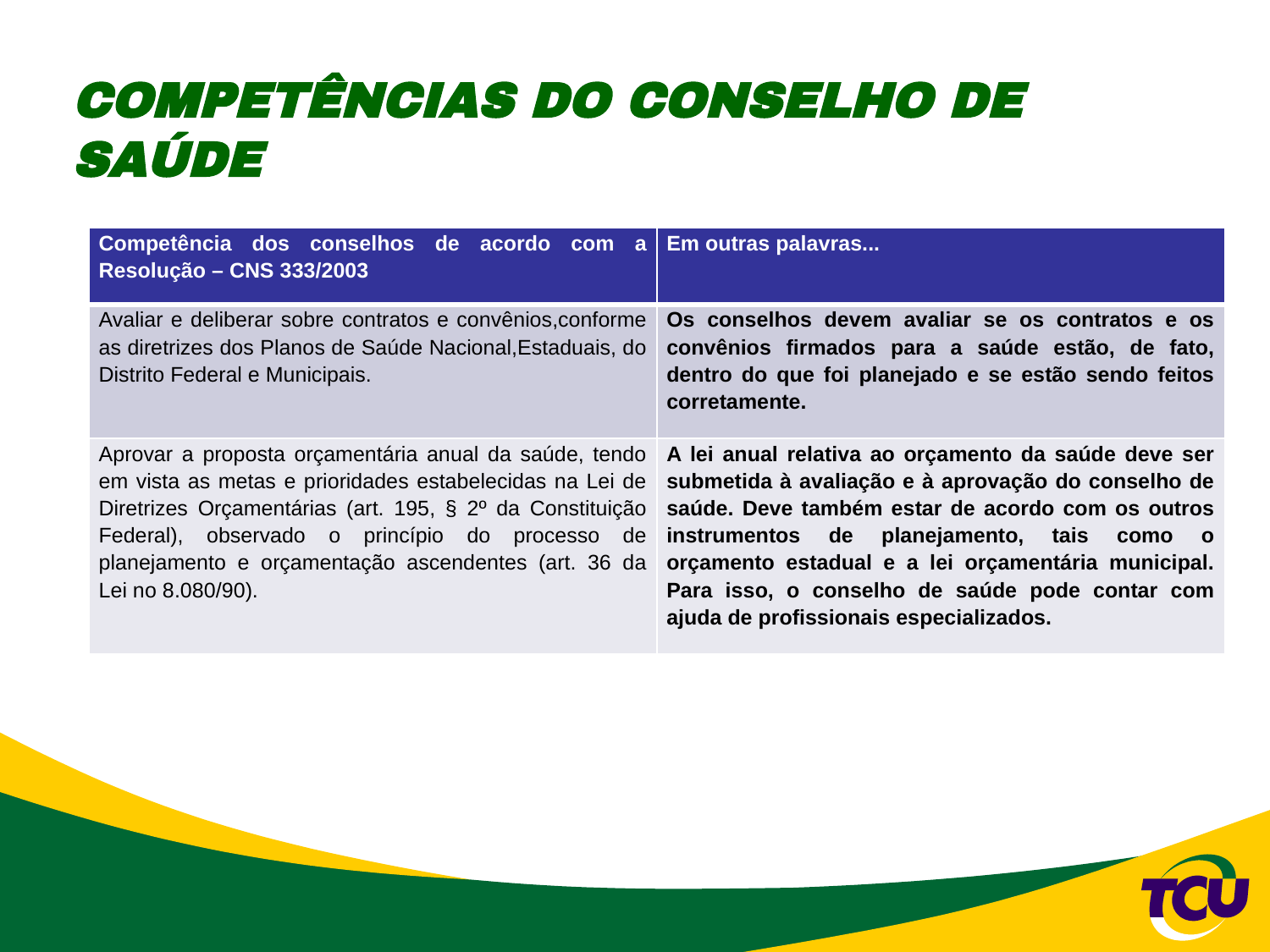

# COMPETÊNCIAS DO CONSELHO DE SAÚDE
| Competência dos conselhos de acordo com a Resolução – CNS 333/2003 | Em outras palavras... |
| --- | --- |
| Avaliar e deliberar sobre contratos e convênios,conforme as diretrizes dos Planos de Saúde Nacional,Estaduais, do Distrito Federal e Municipais. | Os conselhos devem avaliar se os contratos e os convênios firmados para a saúde estão, de fato, dentro do que foi planejado e se estão sendo feitos corretamente. |
| Aprovar a proposta orçamentária anual da saúde, tendo em vista as metas e prioridades estabelecidas na Lei de Diretrizes Orçamentárias (art. 195, § 2º da Constituição Federal), observado o princípio do processo de planejamento e orçamentação ascendentes (art. 36 da Lei no 8.080/90). | A lei anual relativa ao orçamento da saúde deve ser submetida à avaliação e à aprovação do conselho de saúde. Deve também estar de acordo com os outros instrumentos de planejamento, tais como o orçamento estadual e a lei orçamentária municipal. Para isso, o conselho de saúde pode contar com ajuda de profissionais especializados. |